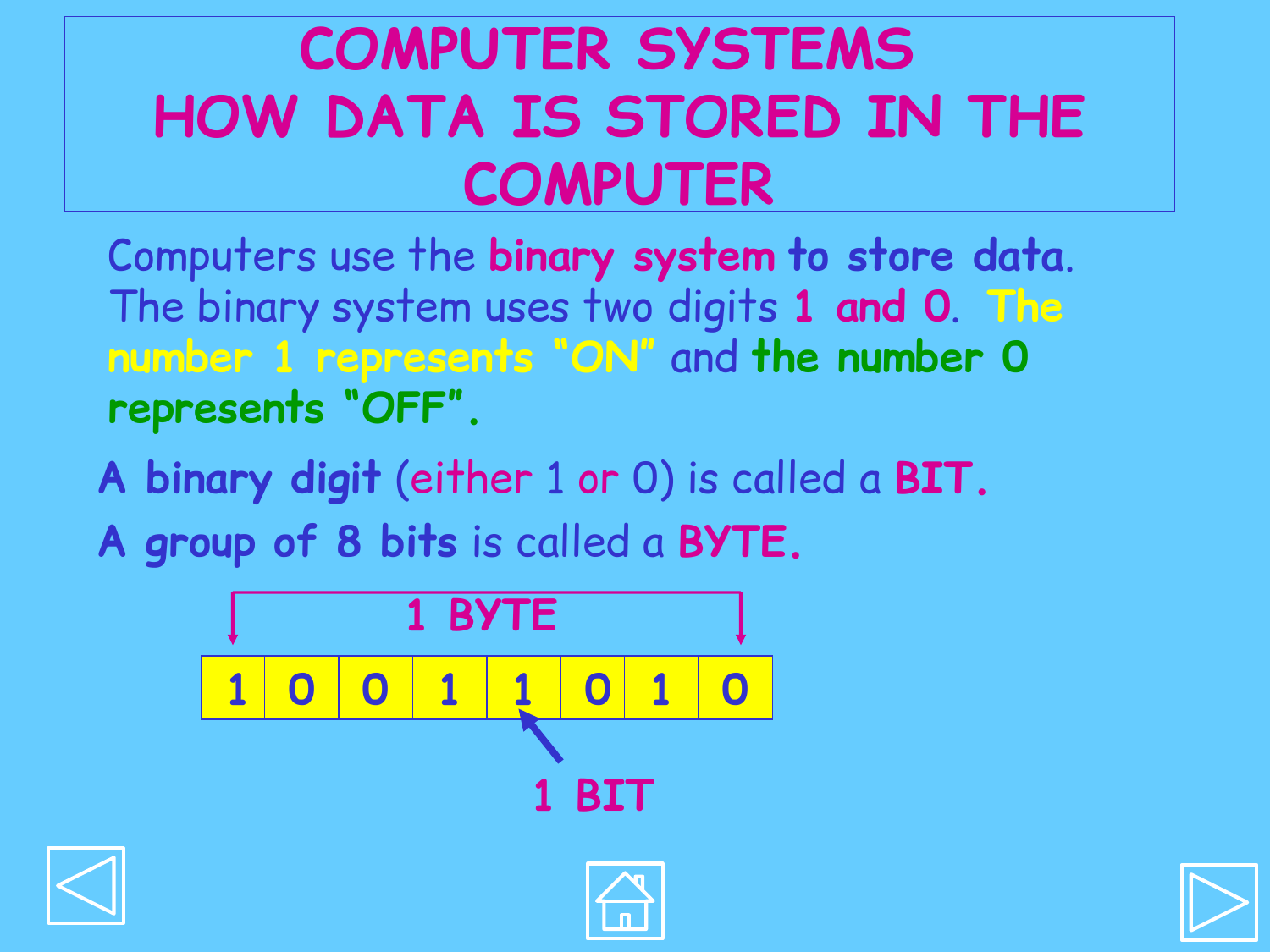

# COMPUTER SYSTEMS HOW DATA IS STORED IN THE COMPUTER
Computers use the binary system to store data.  The binary system uses two digits 1 and 0.  The number 1 represents “ON” and the number 0 represents “OFF”.
A binary digit (either 1 or 0) is called a BIT.
A group of 8 bits is called a BYTE.

1 BYTE

1
0
0
1
1
0
1
0

1 BIT